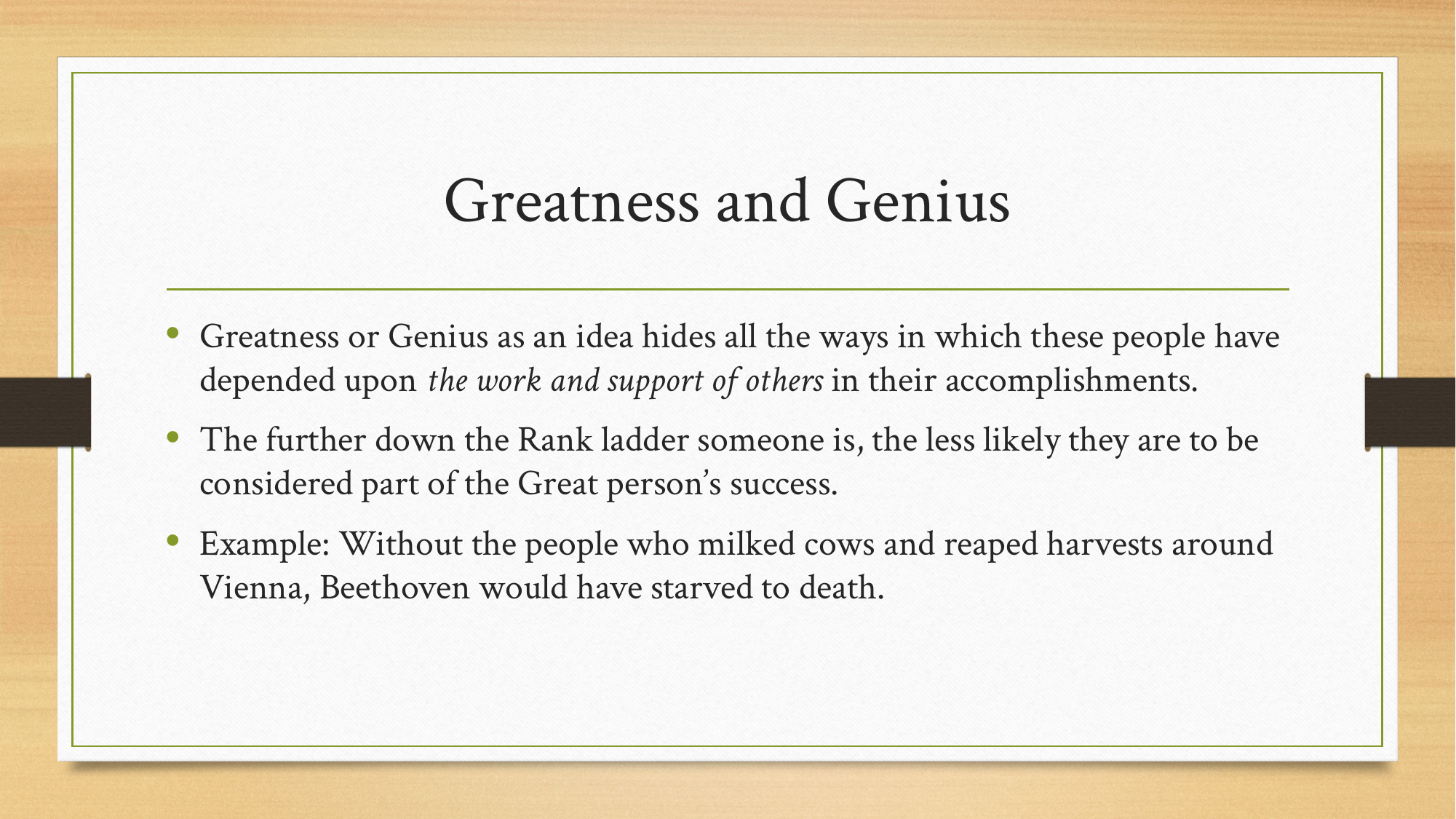

# Greatness and Genius
Greatness or Genius as an idea hides all the ways in which these people have depended upon the work and support of others in their accomplishments.
The further down the Rank ladder someone is, the less likely they are to be considered part of the Great person’s success.
Example: Without the people who milked cows and reaped harvests around Vienna, Beethoven would have starved to death.